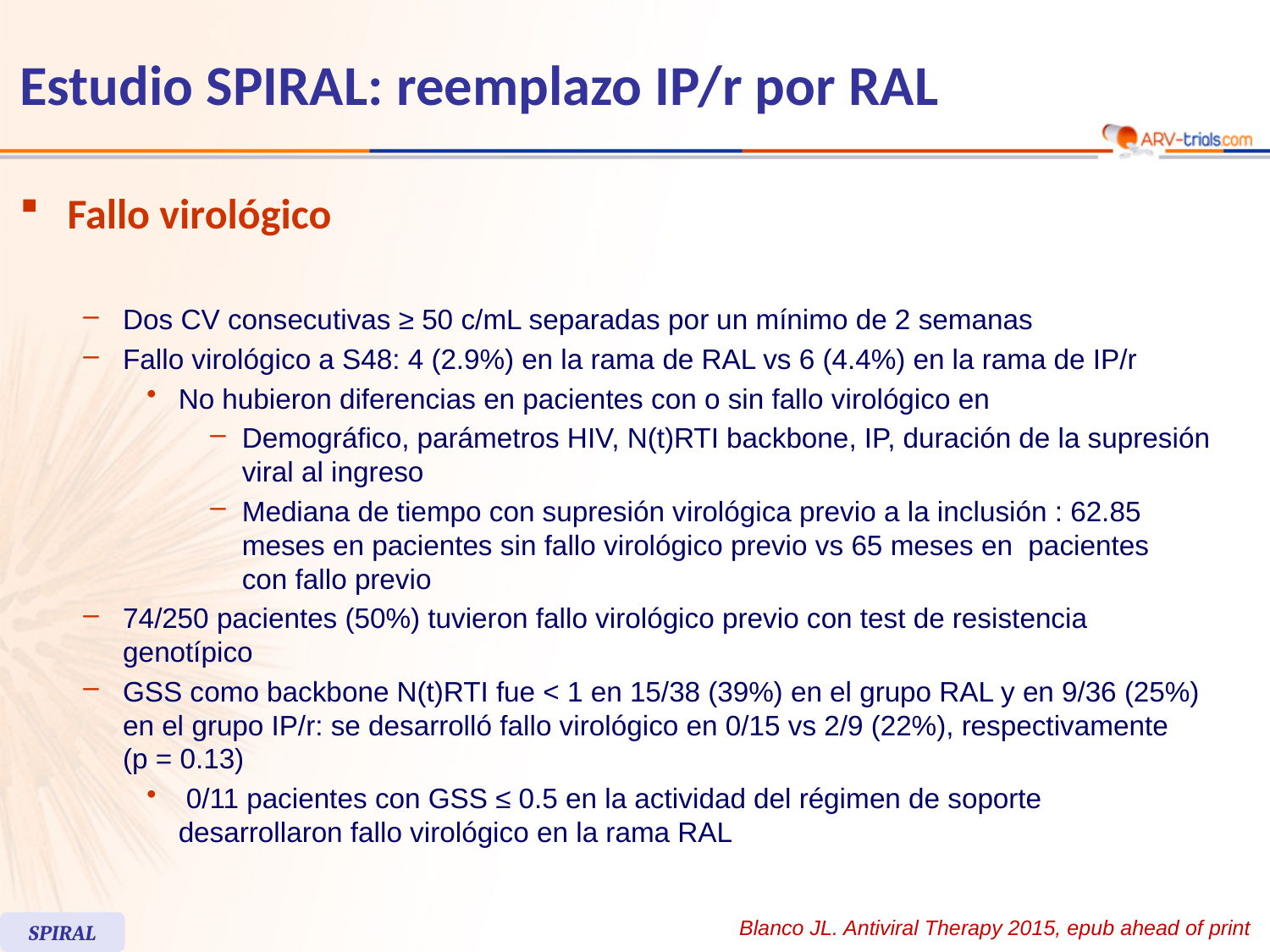

# Estudio SPIRAL: reemplazo IP/r por RAL
Fallo virológico

Dos CV consecutivas ≥ 50 c/mL separadas por un mínimo de 2 semanas
Fallo virológico a S48: 4 (2.9%) en la rama de RAL vs 6 (4.4%) en la rama de IP/r
No hubieron diferencias en pacientes con o sin fallo virológico en
Demográfico, parámetros HIV, N(t)RTI backbone, IP, duración de la supresión viral al ingreso
Mediana de tiempo con supresión virológica previo a la inclusión : 62.85 meses en pacientes sin fallo virológico previo vs 65 meses en  pacientes
con fallo previo
74/250 pacientes (50%) tuvieron fallo virológico previo con test de resistencia genotípico
GSS como backbone N(t)RTI fue < 1 en 15/38 (39%) en el grupo RAL y en 9/36 (25%) en el grupo IP/r: se desarrolló fallo virológico en 0/15 vs 2/9 (22%), respectivamente
(p = 0.13)
 0/11 pacientes con GSS ≤ 0.5 en la actividad del régimen de soporte desarrollaron fallo virológico en la rama RAL

Blanco JL. Antiviral Therapy 2015, epub ahead of print
SPIRAL